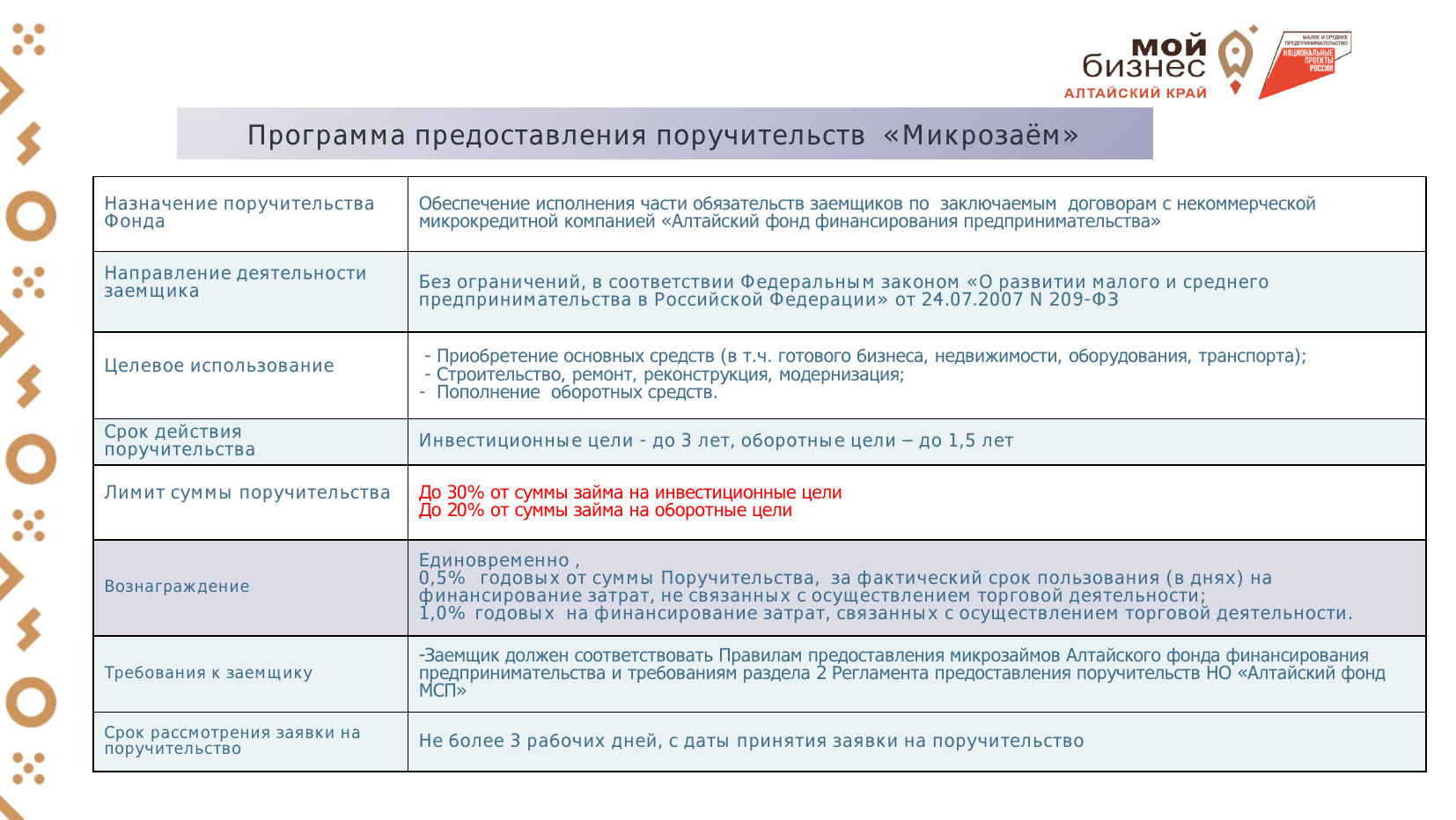

# Программа предоставления поручительств  «Микрозаём»
| Назначение поручительства Фонда | Обеспечение исполнения части обязательств заемщиков по заключаемым договорам с некоммерческой микрокредитной компанией «Алтайский фонд финансирования предпринимательства» |
| --- | --- |
| Направление деятельности заемщика | Без ограничений, в соответствии Федеральным законом «О развитии малого и среднего предпринимательства в Российской Федерации» от 24.07.2007 N 209-ФЗ |
| Целевое использование | - Приобретение основных средств (в т.ч. готового бизнеса, недвижимости, оборудования, транспорта); - Строительство, ремонт, реконструкция, модернизация; - Пополнение оборотных средств. |
| Срок действия поручительства | Инвестиционные цели - до 3 лет, оборотные цели – до 1,5 лет |
| Лимит суммы поручительства | До 30% от суммы займа на инвестиционные цели До 20% от суммы займа на оборотные цели |
| Вознаграждение | Единовременно , 0,5% годовых от суммы Поручительства, за фактический срок пользования (в днях) на финансирование затрат, не связанных с осуществлением торговой деятельности; 1,0% годовых на финансирование затрат, связанных с осуществлением торговой деятельности. |
| Требования к заемщику | Заемщик должен соответствовать Правилам предоставления микрозаймов Алтайского фонда финансирования предпринимательства и требованиям раздела 2 Регламента предоставления поручительств НО «Алтайский фонд МСП» |
| Срок рассмотрения заявки на поручительство | Не более 3 рабочих дней, с даты принятия заявки на поручительство |